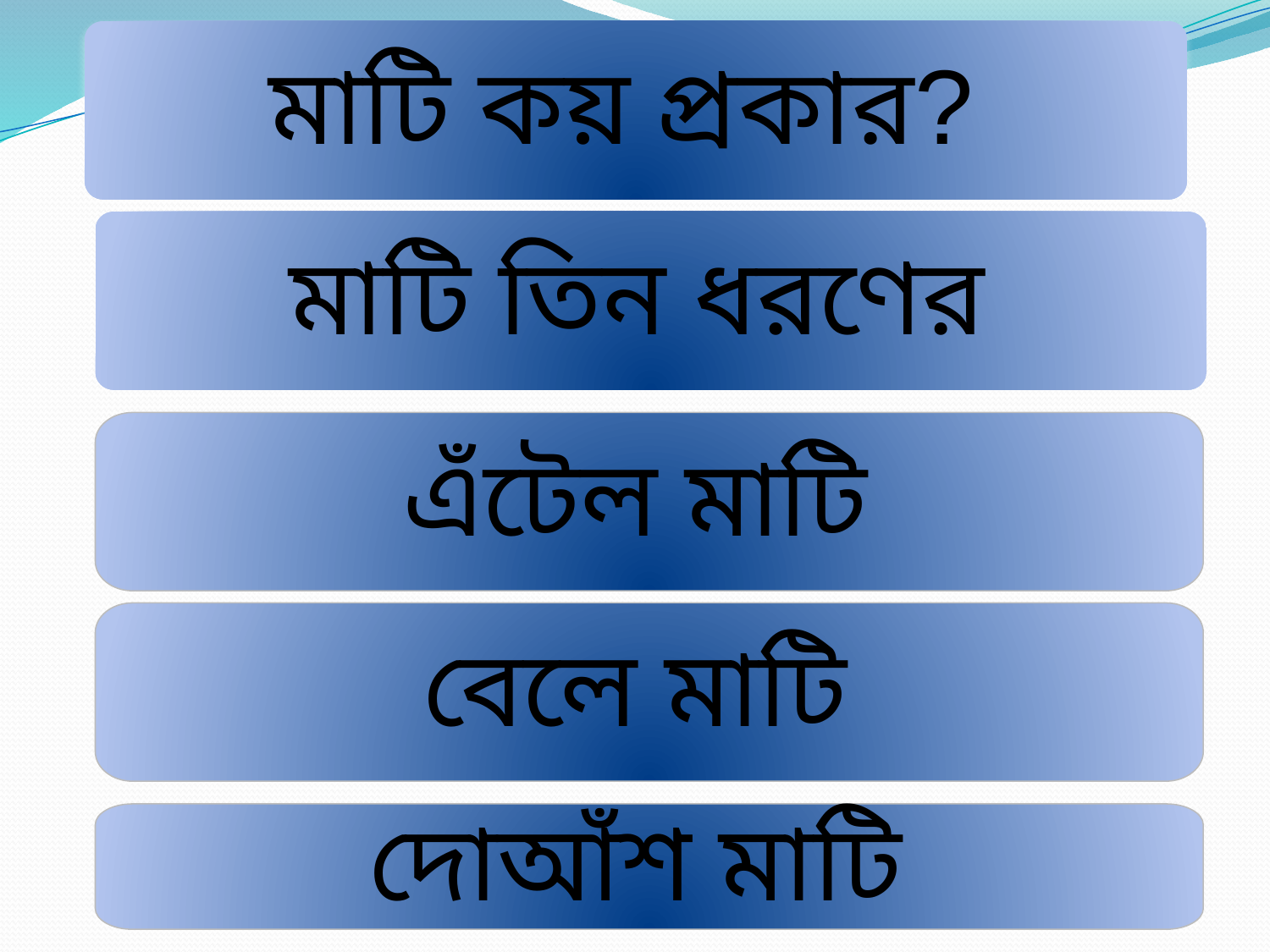

মাটি কয় প্রকার?
মাটি তিন ধরণের
এঁটেল মাটি
বেলে মাটি
দোআঁশ মাটি